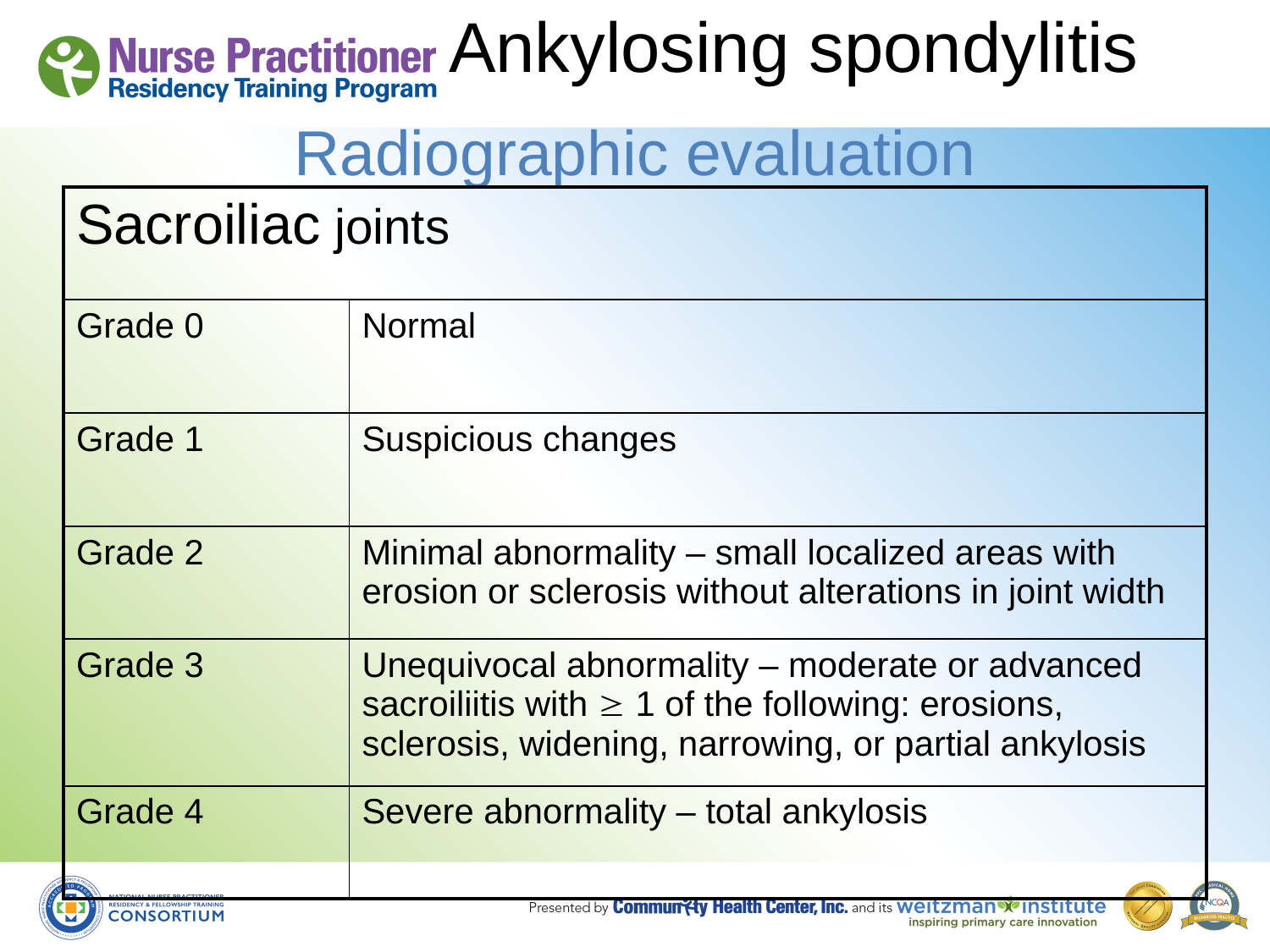

# Ankylosing spondylitis
Radiographic evaluation
| Sacroiliac joints |  |
| --- | --- |
| Grade 0 | Normal |
| Grade 1 | Suspicious changes |
| Grade 2 | Minimal abnormality – small localized areas with erosion or sclerosis without alterations in joint width |
| Grade 3 | Unequivocal abnormality – moderate or advanced sacroiliitis with ≥ 1 of the following: erosions, sclerosis, widening, narrowing, or partial ankylosis |
| Grade 4 | Severe abnormality – total ankylosis |